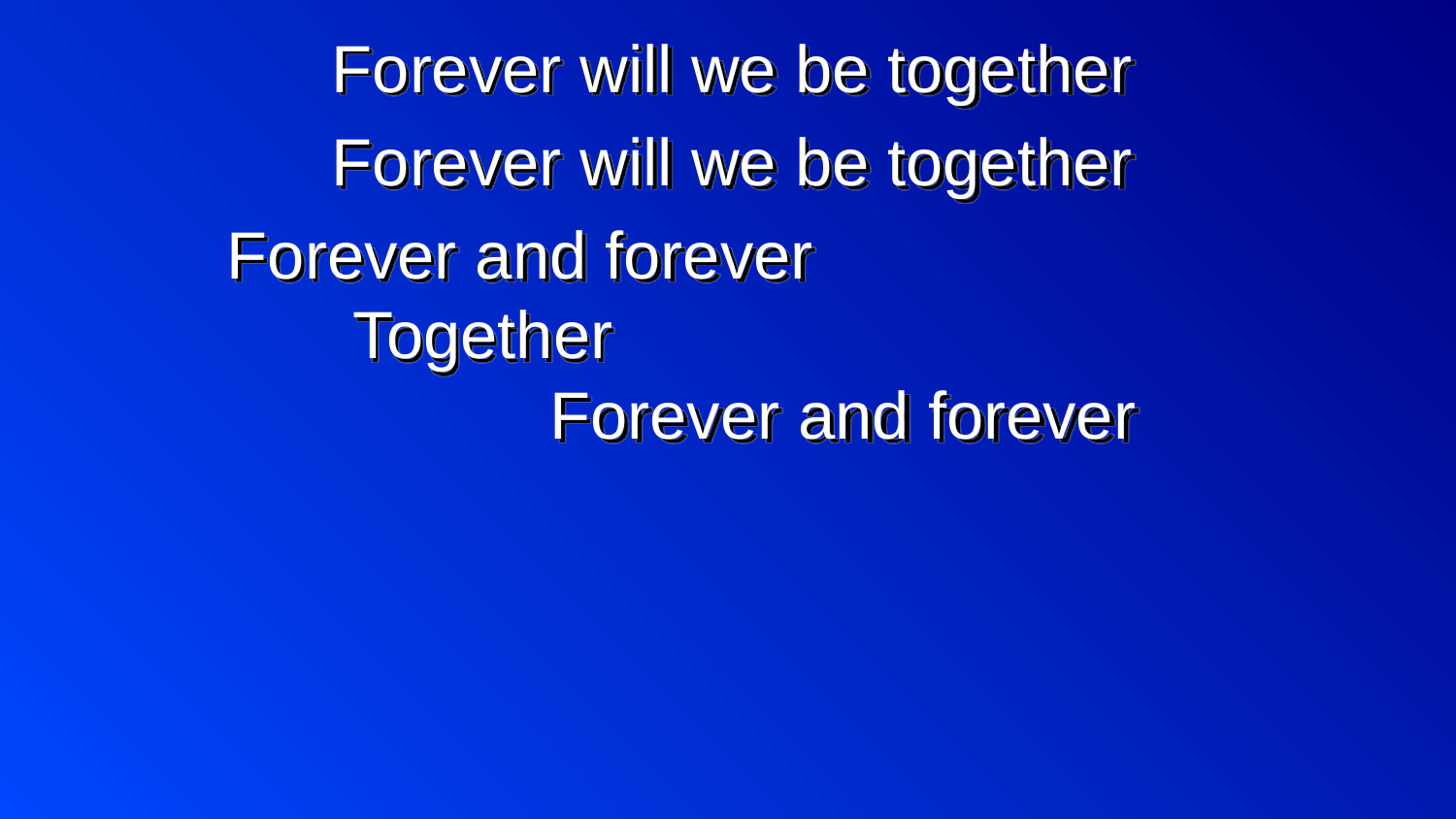

Forever will we be together
Forever will we be together
Forever and forever                               Together                                               Forever and forever